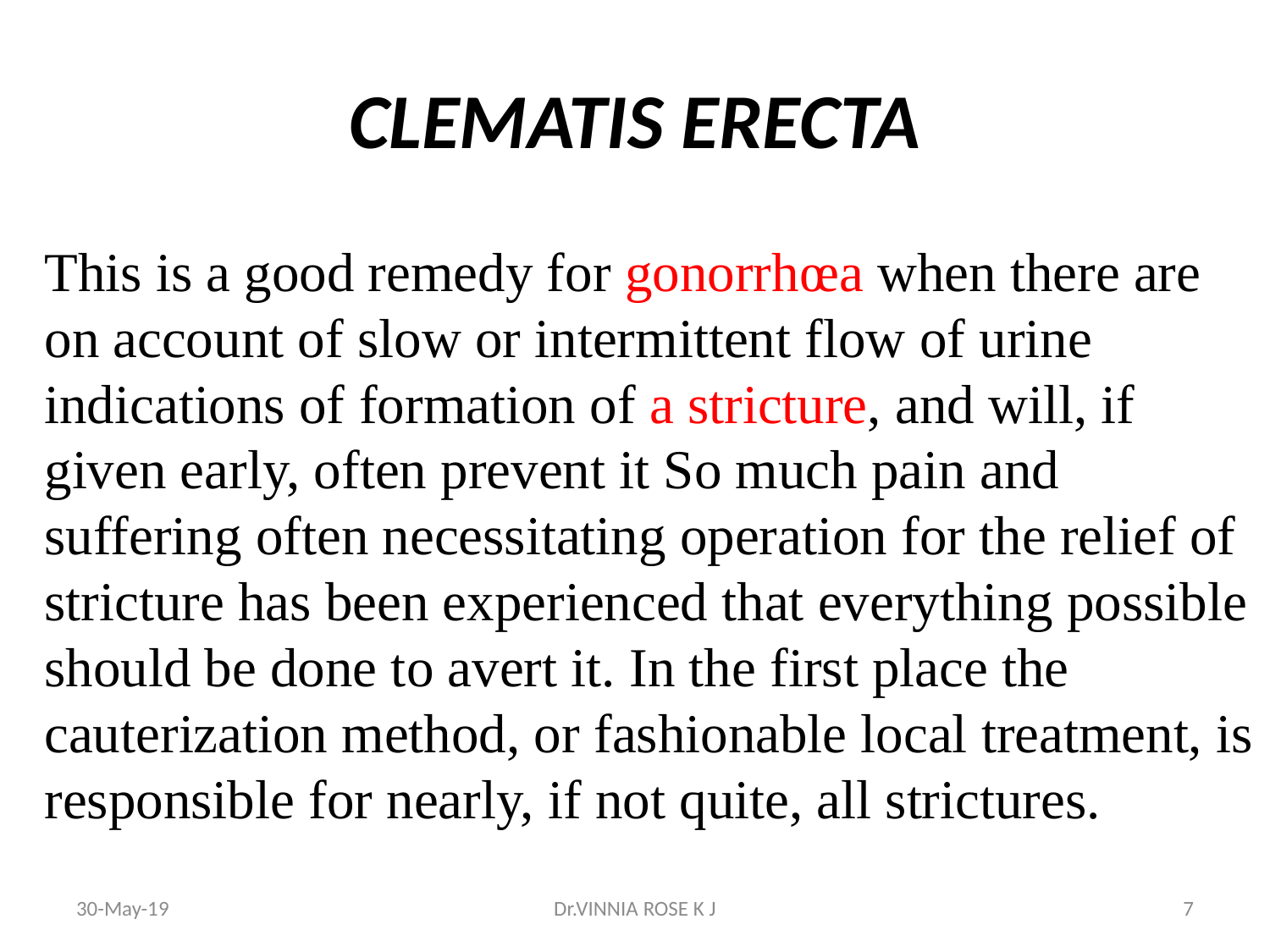

# CLEMATIS ERECTA

This is a good remedy for gonorrhœa when there are on account of slow or intermittent flow of urine indications of formation of a stricture, and will, if given early, often prevent it So much pain and suffering often necessitating operation for the relief of stricture has been experienced that everything possible should be done to avert it. In the first place the cauterization method, or fashionable local treatment, is responsible for nearly, if not quite, all strictures.
30-May-19
Dr.VINNIA ROSE K J
7